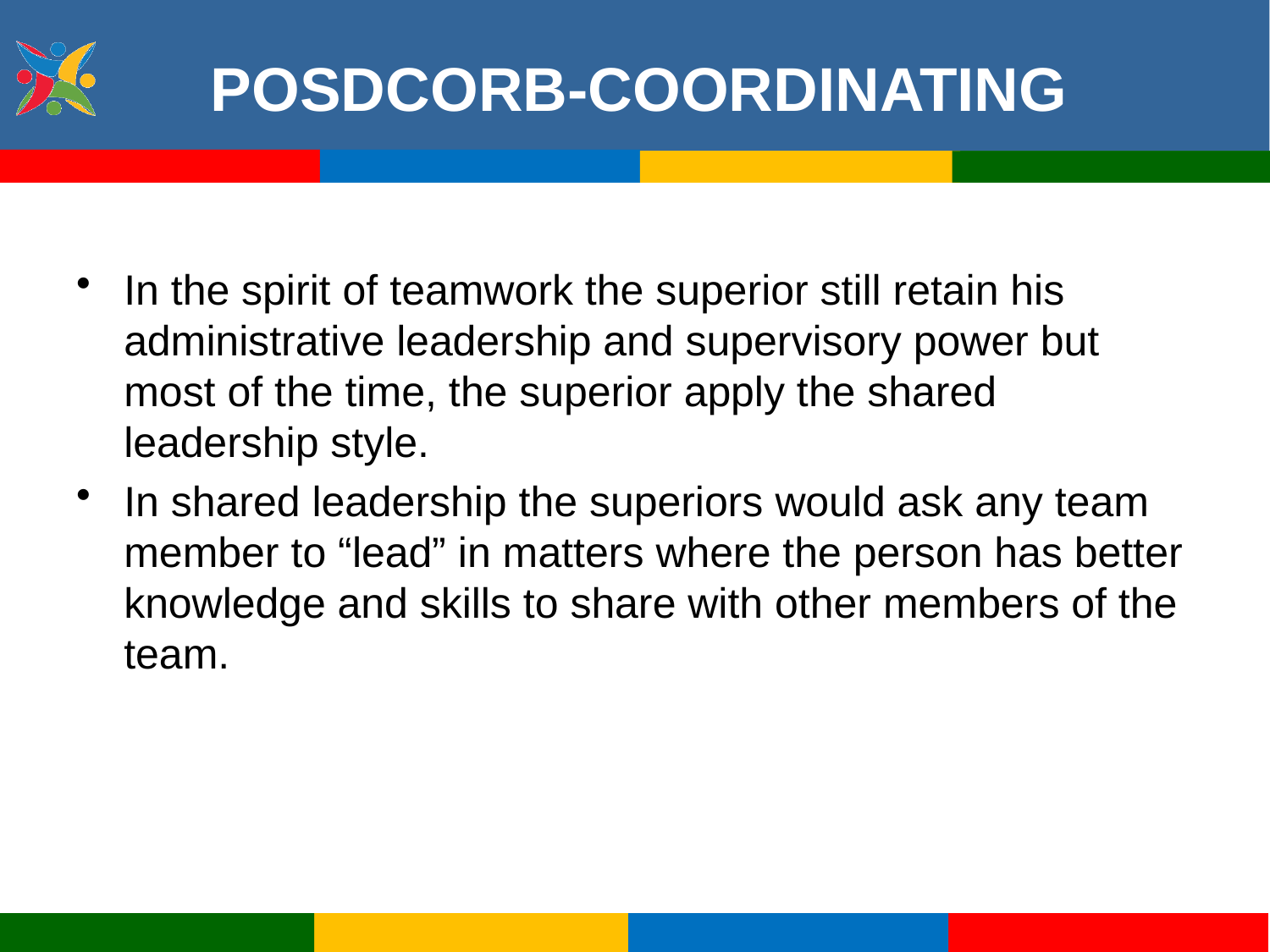

# POSDCORB-COORDINATING
In the spirit of teamwork the superior still retain his administrative leadership and supervisory power but most of the time, the superior apply the shared leadership style.
In shared leadership the superiors would ask any team member to “lead” in matters where the person has better knowledge and skills to share with other members of the team.